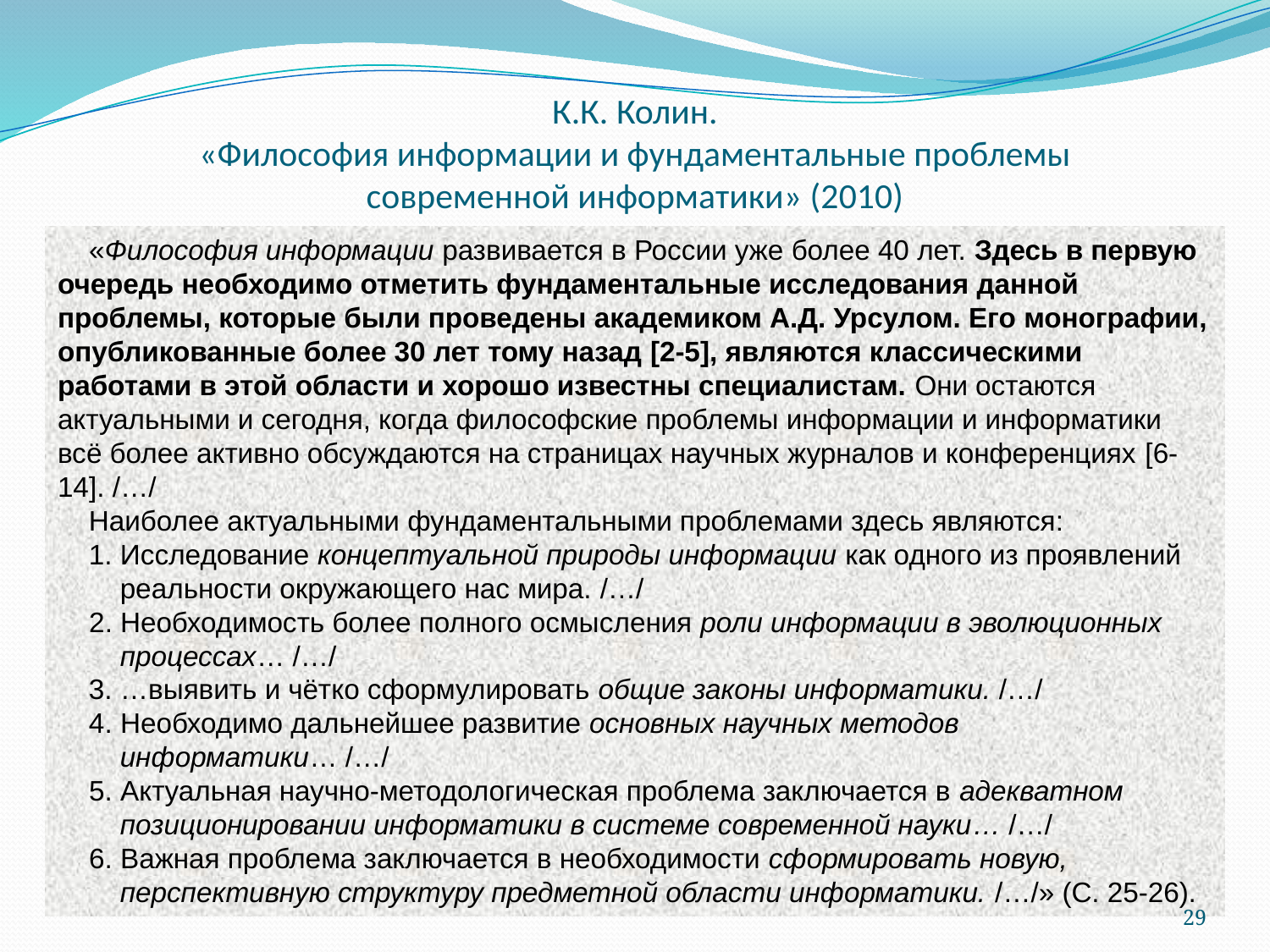

# К.К. Колин. «Философия информации и фундаментальные проблемы современной информатики» (2010)
    «Философия информации развивается в России уже более 40 лет. Здесь в первую очередь необходимо отметить фундаментальные исследования данной проблемы, которые были проведены академиком А.Д. Урсулом. Его монографии, опубликованные более 30 лет тому назад [2-5], являются классическими работами в этой области и хорошо известны специалистам. Они остаются актуальными и сегодня, когда философские проблемы информации и информатики всё более активно обсуждаются на страницах научных журналов и конференциях [6-14]. /…/
    Наиболее актуальными фундаментальными проблемами здесь являются:
    1. Исследование концептуальной природы информации как одного из проявлений
        реальности окружающего нас мира. /…/
    2. Необходимость более полного осмысления роли информации в эволюционных
        процессах… /…/
    3. …выявить и чётко сформулировать общие законы информатики. /…/
    4. Необходимо дальнейшее развитие основных научных методов
        информатики… /…/
    5. Актуальная научно-методологическая проблема заключается в адекватном
        позиционировании информатики в системе современной науки… /…/
    6. Важная проблема заключается в необходимости сформировать новую,
        перспективную структуру предметной области информатики. /…/» (С. 25-26).
29